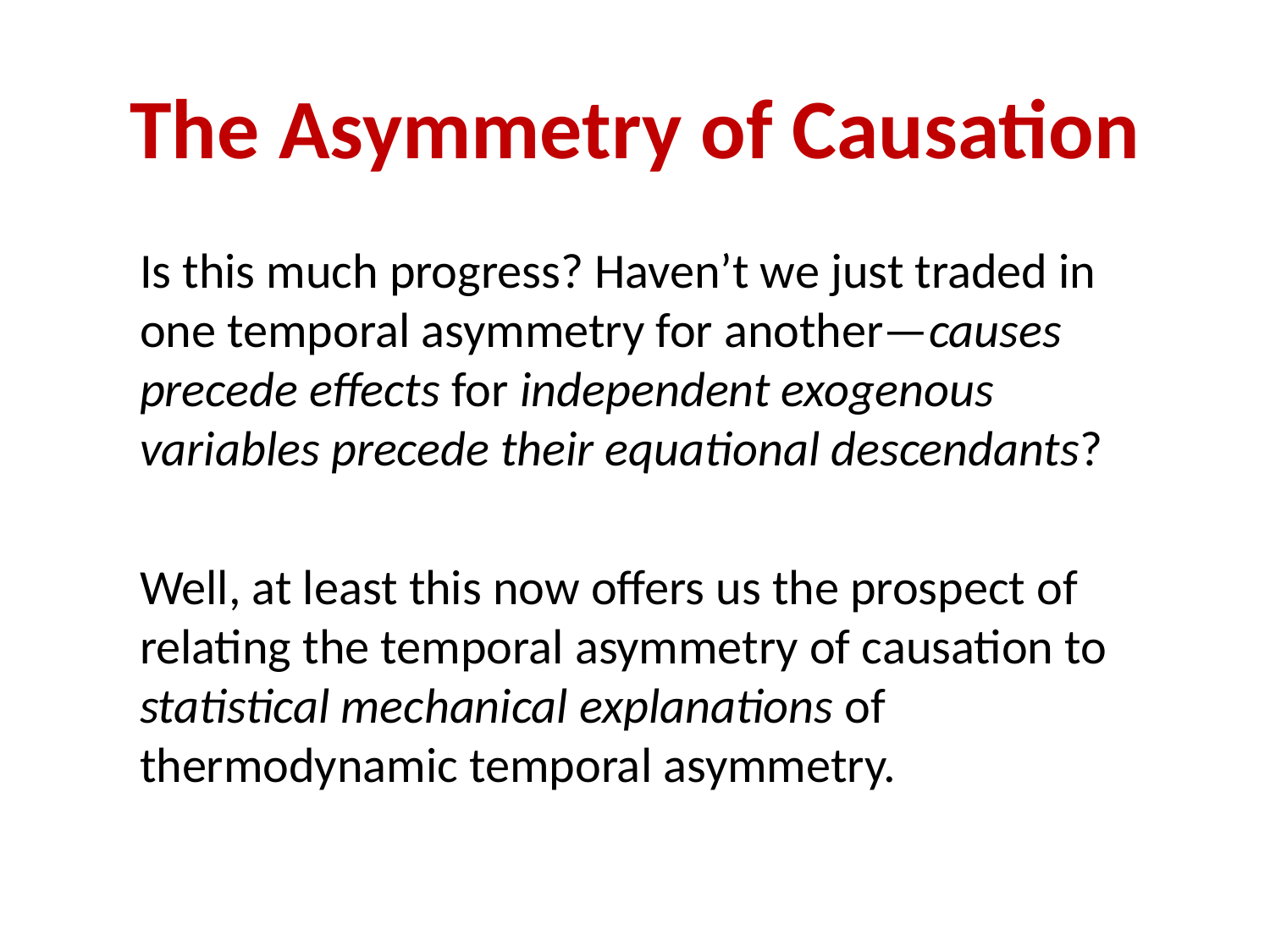

# The Asymmetry of Causation
Is this much progress? Haven’t we just traded in one temporal asymmetry for another—causes precede effects for independent exogenous variables precede their equational descendants?

Well, at least this now offers us the prospect of relating the temporal asymmetry of causation to statistical mechanical explanations of thermodynamic temporal asymmetry.